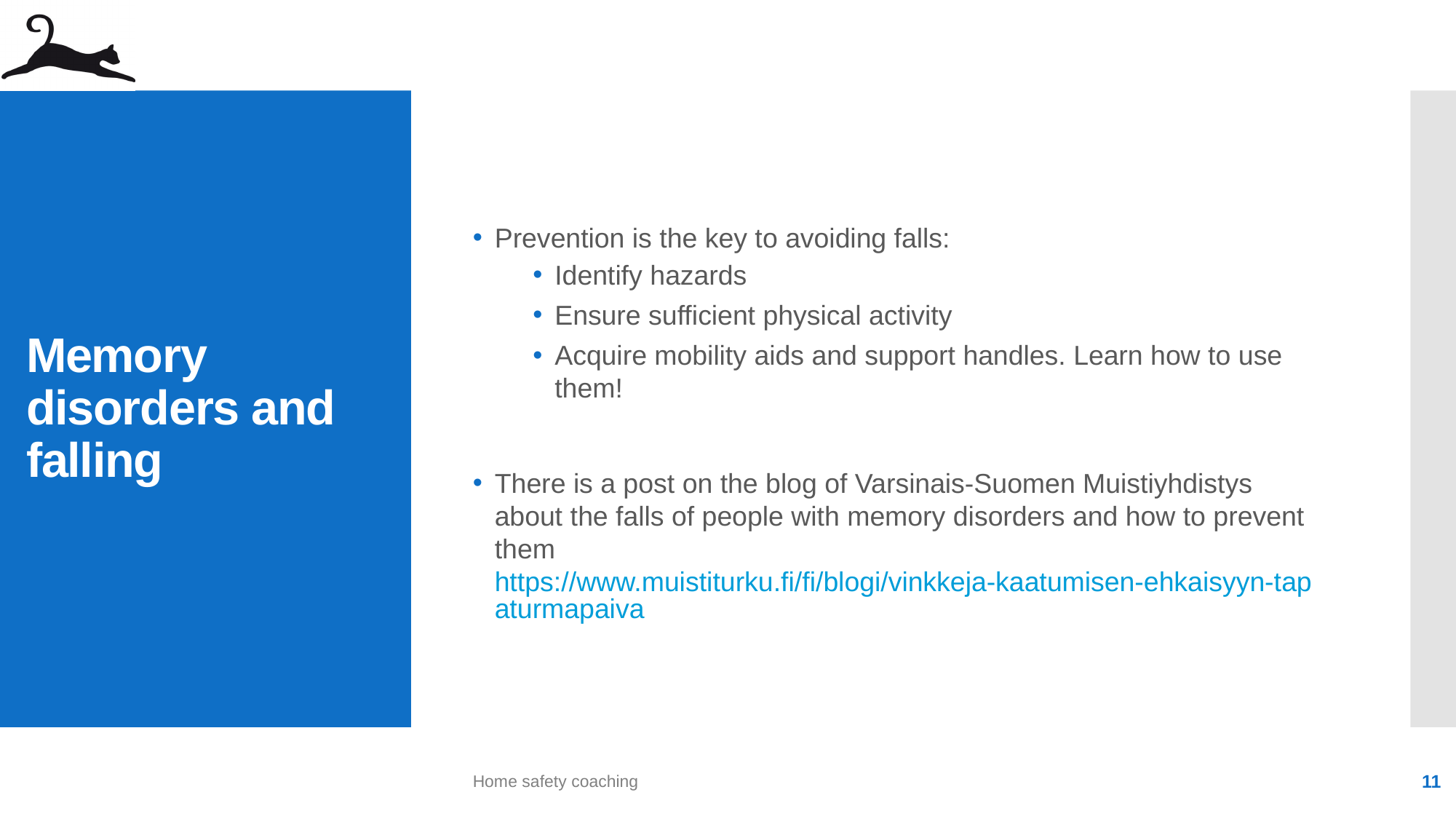

Prevention is the key to avoiding falls:
Identify hazards
Ensure sufficient physical activity
Acquire mobility aids and support handles. Learn how to use them!

There is a post on the blog of Varsinais-Suomen Muistiyhdistys about the falls of people with memory disorders and how to prevent them https://www.muistiturku.fi/fi/blogi/vinkkeja-kaatumisen-ehkaisyyn-tapaturmapaiva
# Memory disorders and falling
Home safety coaching
11